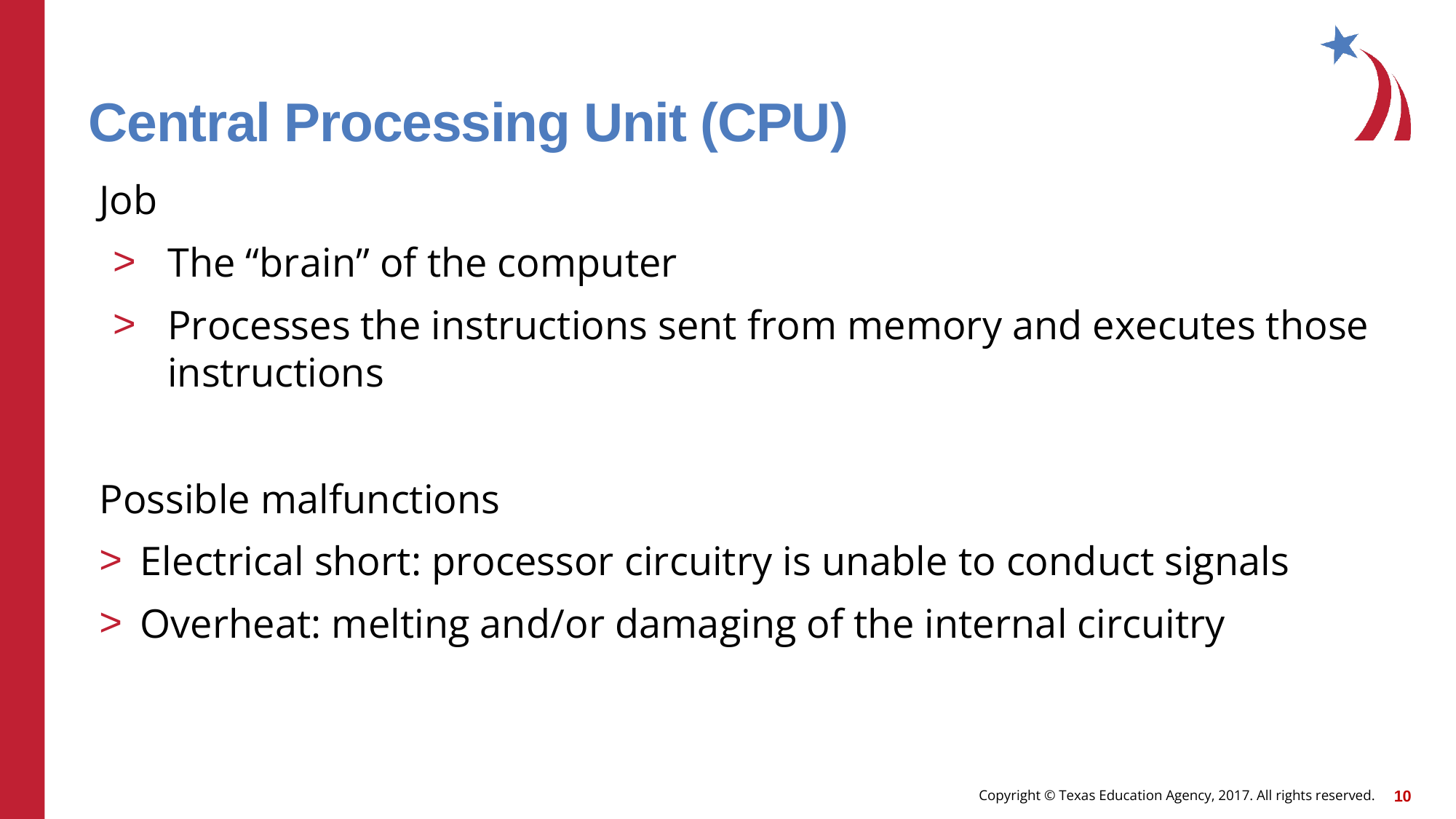

# Central Processing Unit (CPU)
Job
The “brain” of the computer
Processes the instructions sent from memory and executes those instructions

Possible malfunctions
Electrical short: processor circuitry is unable to conduct signals
Overheat: melting and/or damaging of the internal circuitry